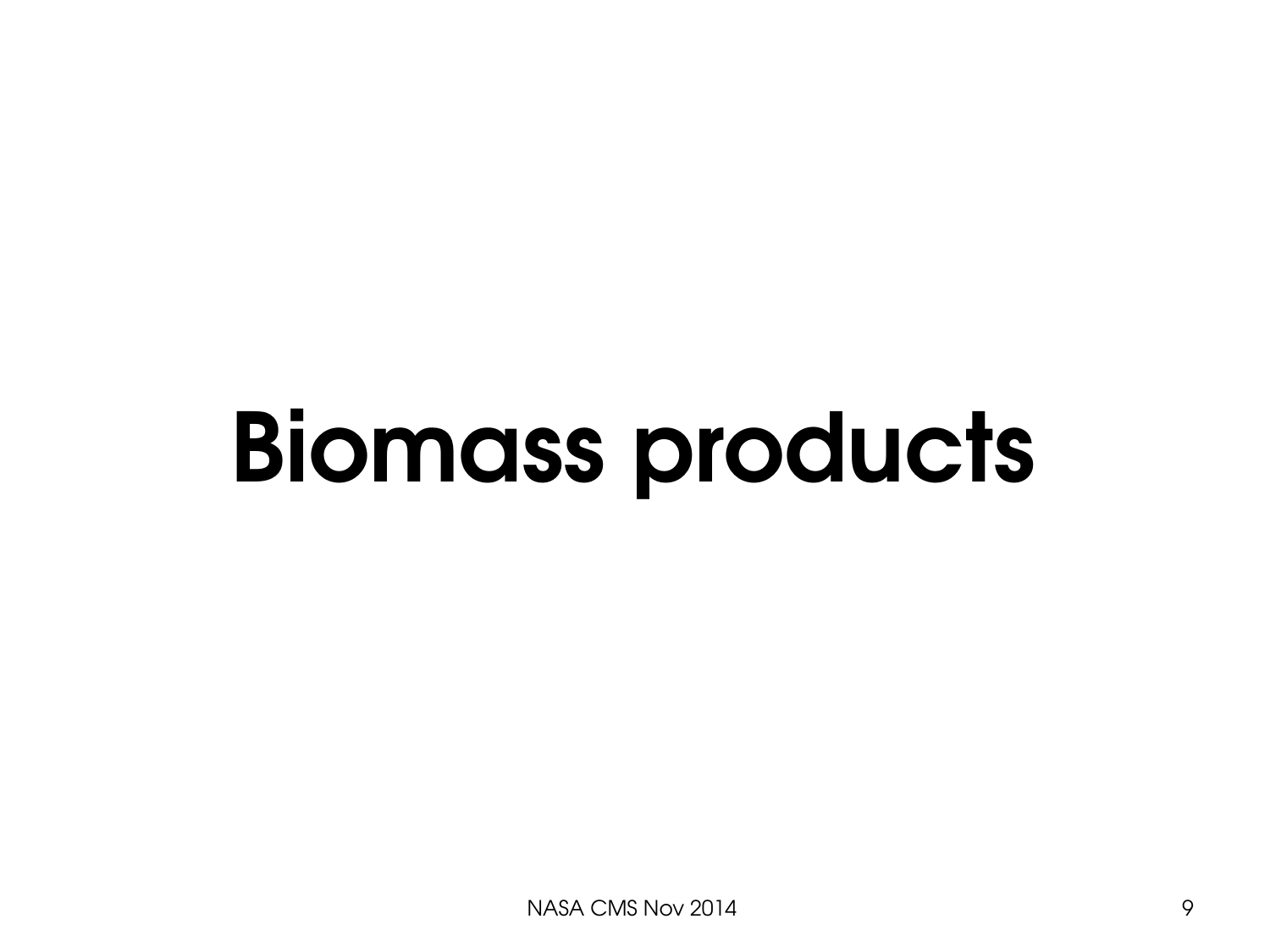

Biomass products
NASA CMS Nov 2014
9